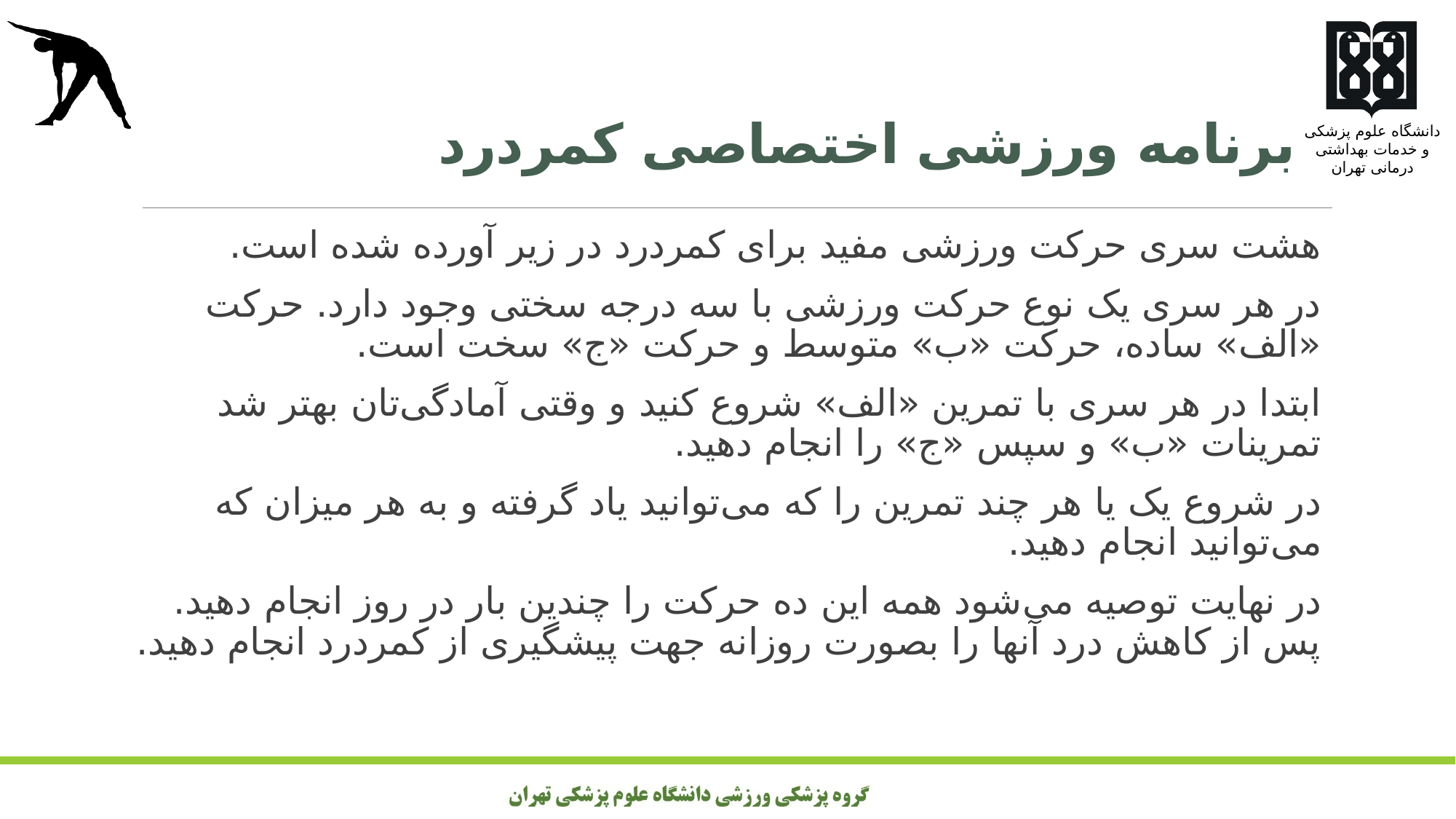

# برنامه ورزشی اختصاصی کمردرد
هشت سری حرکت ورزشی مفید برای کمردرد در زیر آورده شده است.
در هر سری یک نوع حرکت ورزشی با سه درجه سختی وجود دارد. حرکت «الف» ساده، حرکت «ب» متوسط و حرکت «ج» سخت است.
ابتدا در هر سری با تمرین «الف» شروع کنید و وقتی آمادگی‌تان بهتر شد تمرینات «ب» و سپس «ج» را انجام دهید.
در شروع یک یا هر چند تمرین را که می‌توانید یاد گرفته و به هر میزان که می‌توانید انجام دهید.
در نهایت توصیه می‌شود همه این ده حرکت را چندین بار در روز انجام دهید. پس از کاهش درد آنها را بصورت روزانه جهت پیشگیری از کمردرد انجام دهید.